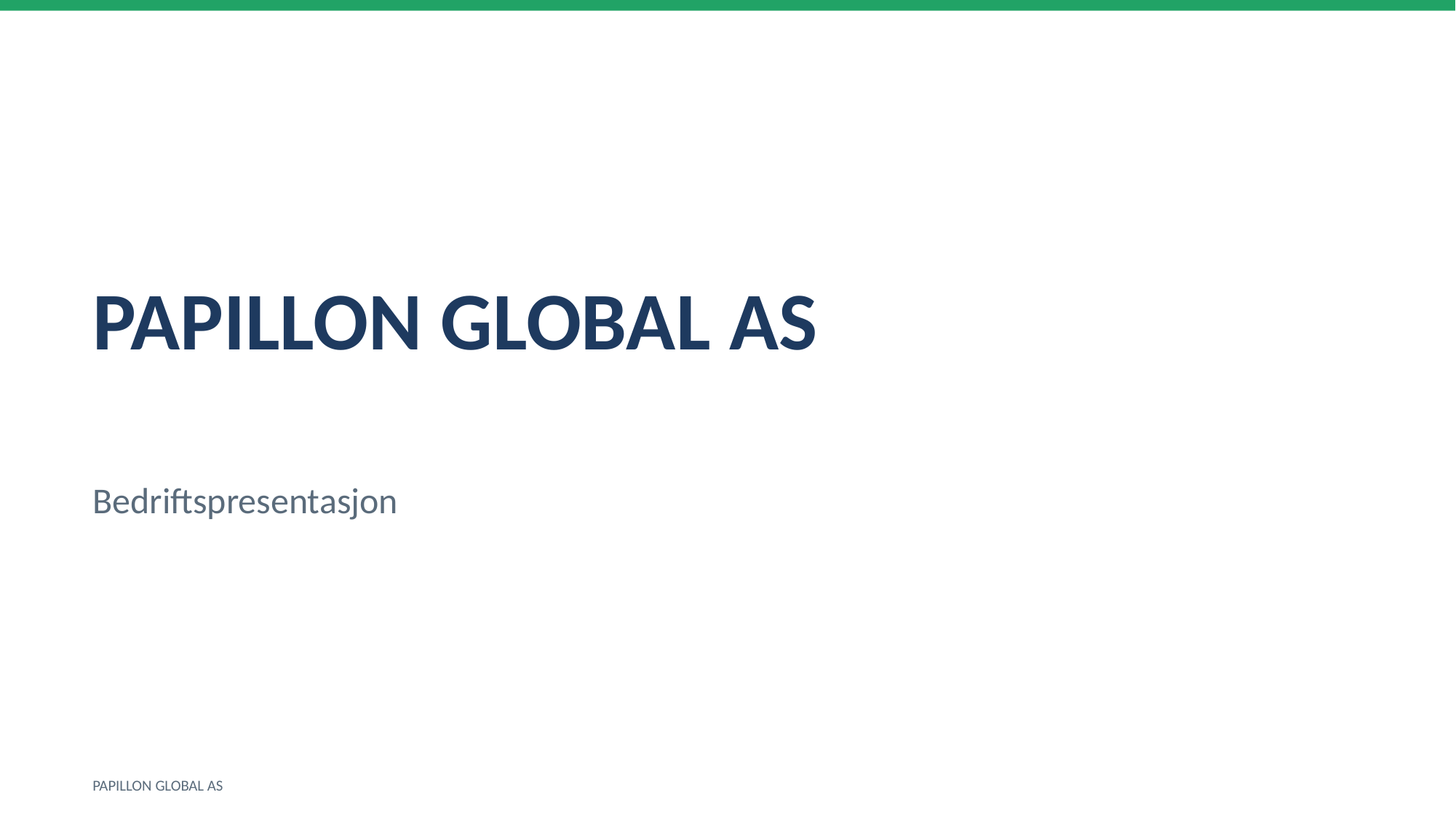

PAPILLON GLOBAL AS
Bedriftspresentasjon
PAPILLON GLOBAL AS